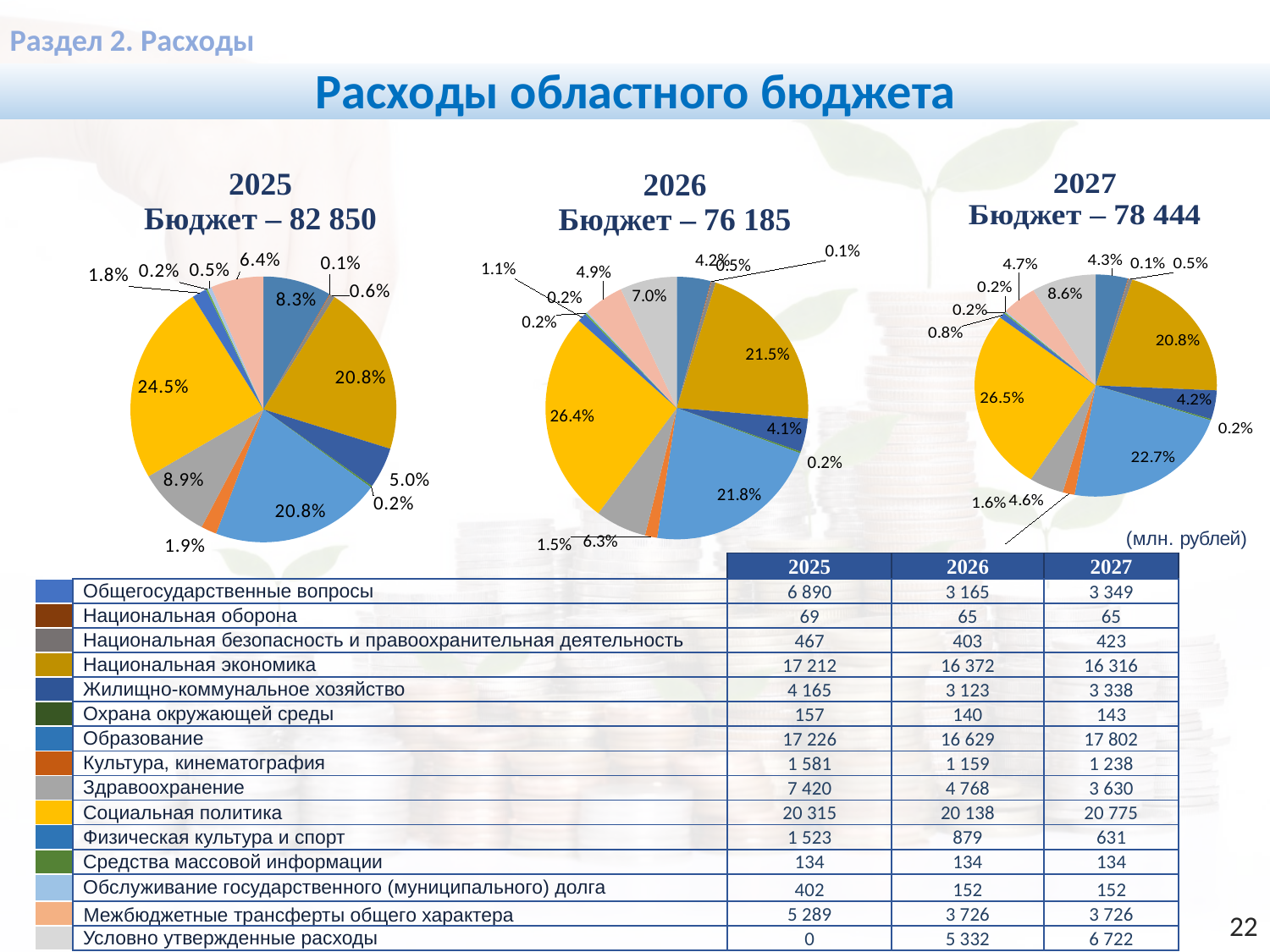

Раздел 2. Расходы

Расходы областного бюджета

### Chart

| Category |
|---|

### Chart: 2026
Бюджет – 76 185

| Category | 2026 Бюджет -  |
|---|---|
| Общегосударственные вопросы  | 0.042 |
| Национальная оборона | 0.001 |
| Национальная безопасность и правоохранительная деятельность | 0.005 |
| Национальная экономика | 0.215 |
| Жилищно-коммунальное хозяйство | 0.041 |
| Охрана окружающей среды | 0.002 |
| Образование | 0.218 |
| Культура, кинематография | 0.015 |
| Здравоохранение | 0.063 |
| Социальная политика | 0.264 |
| Физическая культура и спорт | 0.011 |
| Средства массовой информации | 0.002 |
| Обслуживание государственного и муниципального долга | 0.002 |
| Межбюджетные трансферты общего характера | 0.049 |
| Условно утвержденные расходы | 0.07 |

### Chart: 2027
Бюджет – 78 444

| Category | 2027 Бюджет - |
|---|---|
| Общегосударственные вопросы  | 0.043 |
| Национальная оборона | 0.001 |
| Национальная безопасность и правоохранительная деятельность | 0.005 |
| Национальная экономика | 0.208 |
| Жилищно-коммунальное хозяйство | 0.042 |
| Охрана окружающей среды | 0.002 |
| Образование | 0.227 |
| Культура, кинематография | 0.016 |
| Здравоохранение | 0.046 |
| Социальная политика | 0.265 |
| Физическая культура и спорт | 0.008 |
| Средства массовой информации | 0.002 |
| Обслуживание государственного и муниципального долга | 0.002 |
| Межбюджетные трансферты общего характера | 0.047 |
| Условно утвержденные расходы | 0.086 |

### Chart: 2025
Бюджет – 82 850

| Category | 2025 Бюджет -  |
|---|---|
| Общегосударственные вопросы  | 0.083 |
| Национальная оборона | 0.001 |
| Национальная безопасность и правоохранительная деятельность | 0.006 |
| Национальная экономика | 0.208 |
| Жилищно-коммунальное хозяйство | 0.05 |
| Охрана окружающей среды | 0.002 |
| Образование | 0.208 |
| Культура, кинематография | 0.019 |
| Здравоохранение | 0.089 |
| Социальная политика | 0.245 |
| Физическая культура и спорт | 0.018 |
| Средства массовой информации | 0.002 |
| Обслуживание государственного и муниципального долга | 0.005 |
| Межбюджетные трансферты общего характера | 0.064 |
(млн. рублей)
|  |  | 2025 | 2026 | 2027 |
| --- | --- | --- | --- | --- |
|  | Общегосударственные вопросы | 6 890 | 3 165 | 3 349 |
|  | Национальная оборона | 69 | 65 | 65 |
|  | Национальная безопасность и правоохранительная деятельность | 467 | 403 | 423 |
|  | Национальная экономика | 17 212 | 16 372 | 16 316 |
|  | Жилищно-коммунальное хозяйство | 4 165 | 3 123 | 3 338 |
|  | Охрана окружающей среды | 157 | 140 | 143 |
|  | Образование | 17 226 | 16 629 | 17 802 |
|  | Культура, кинематография | 1 581 | 1 159 | 1 238 |
|  | Здравоохранение | 7 420 | 4 768 | 3 630 |
|  | Социальная политика | 20 315 | 20 138 | 20 775 |
|  | Физическая культура и спорт | 1 523 | 879 | 631 |
|  | Средства массовой информации | 134 | 134 | 134 |
|  | Обслуживание государственного (муниципального) долга | 402 | 152 | 152 |
|  | Межбюджетные трансферты общего характера | 5 289 | 3 726 | 3 726 |
|  | Условно утвержденные расходы | 0 | 5 332 | 6 722 |
22